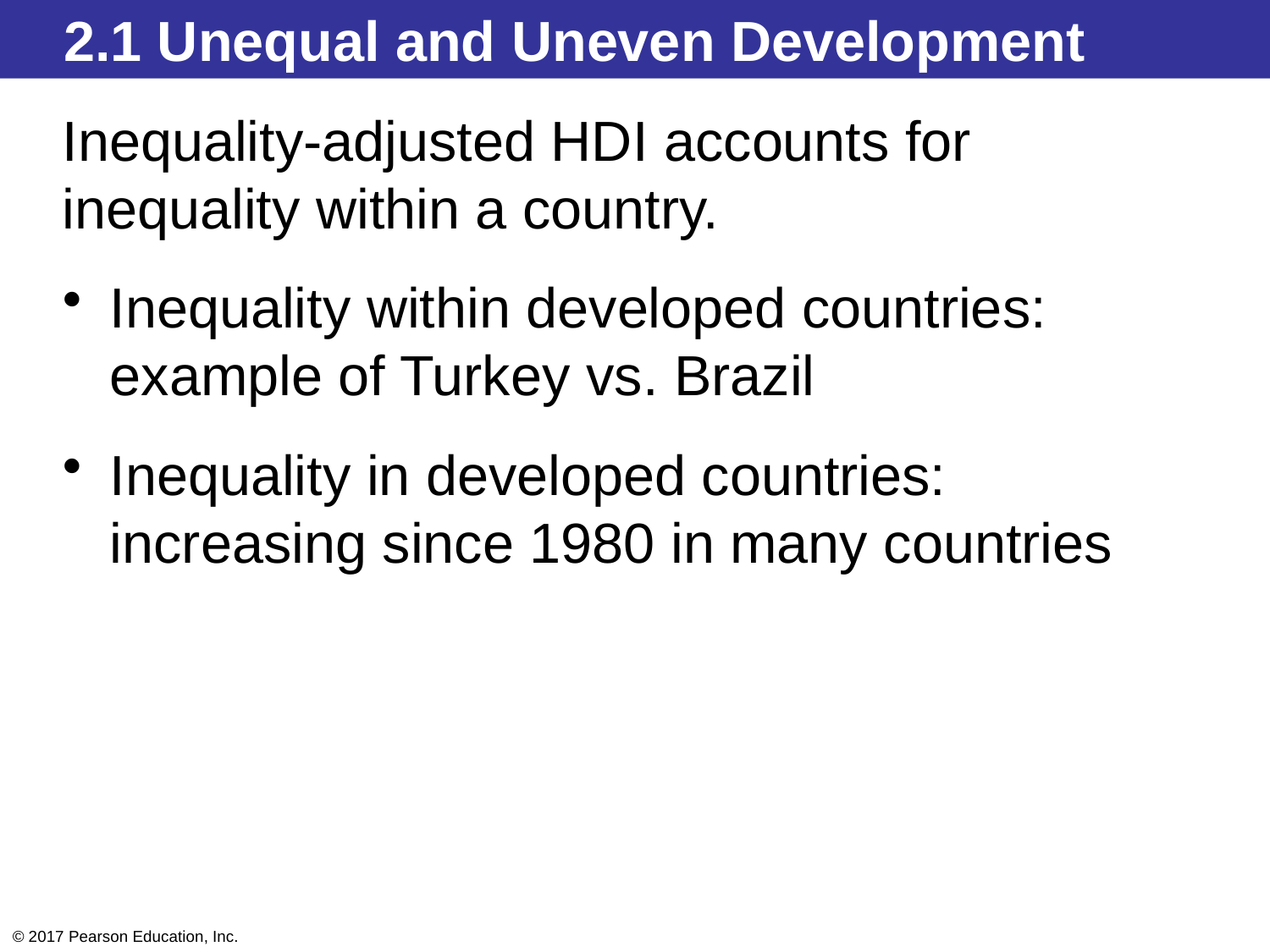

2.1 Unequal and Uneven Development
Inequality-adjusted HDI accounts for inequality within a country.
Inequality within developed countries: example of Turkey vs. Brazil
Inequality in developed countries: increasing since 1980 in many countries